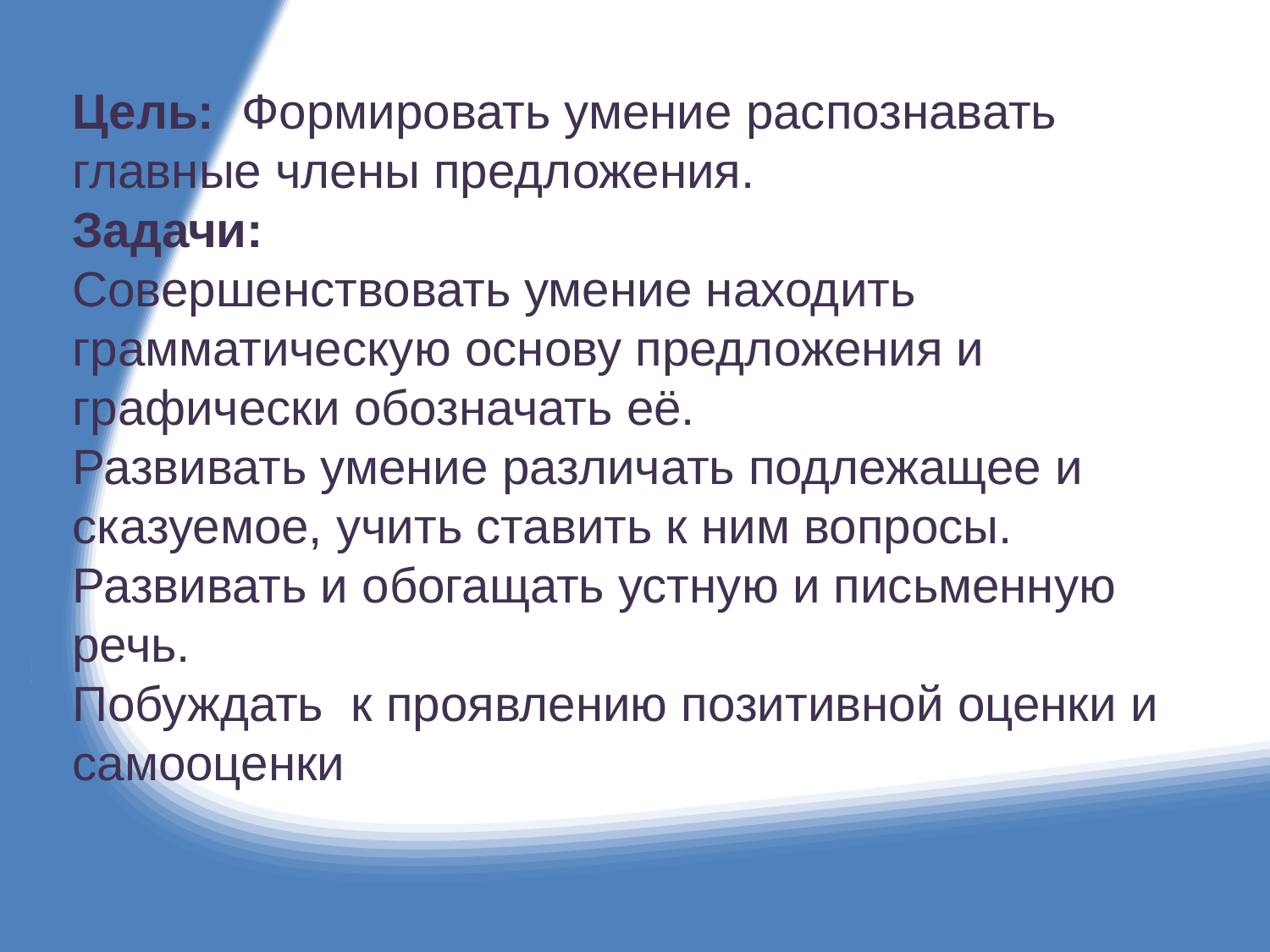

Цель:  Формировать умение распознавать главные члены предложения.
Задачи:
Совершенствовать умение находить грамматическую основу предложения и графически обозначать её.
Развивать умение различать подлежащее и сказуемое, учить ставить к ним вопросы.
Развивать и обогащать устную и письменную речь.
Побуждать  к проявлению позитивной оценки и самооценки